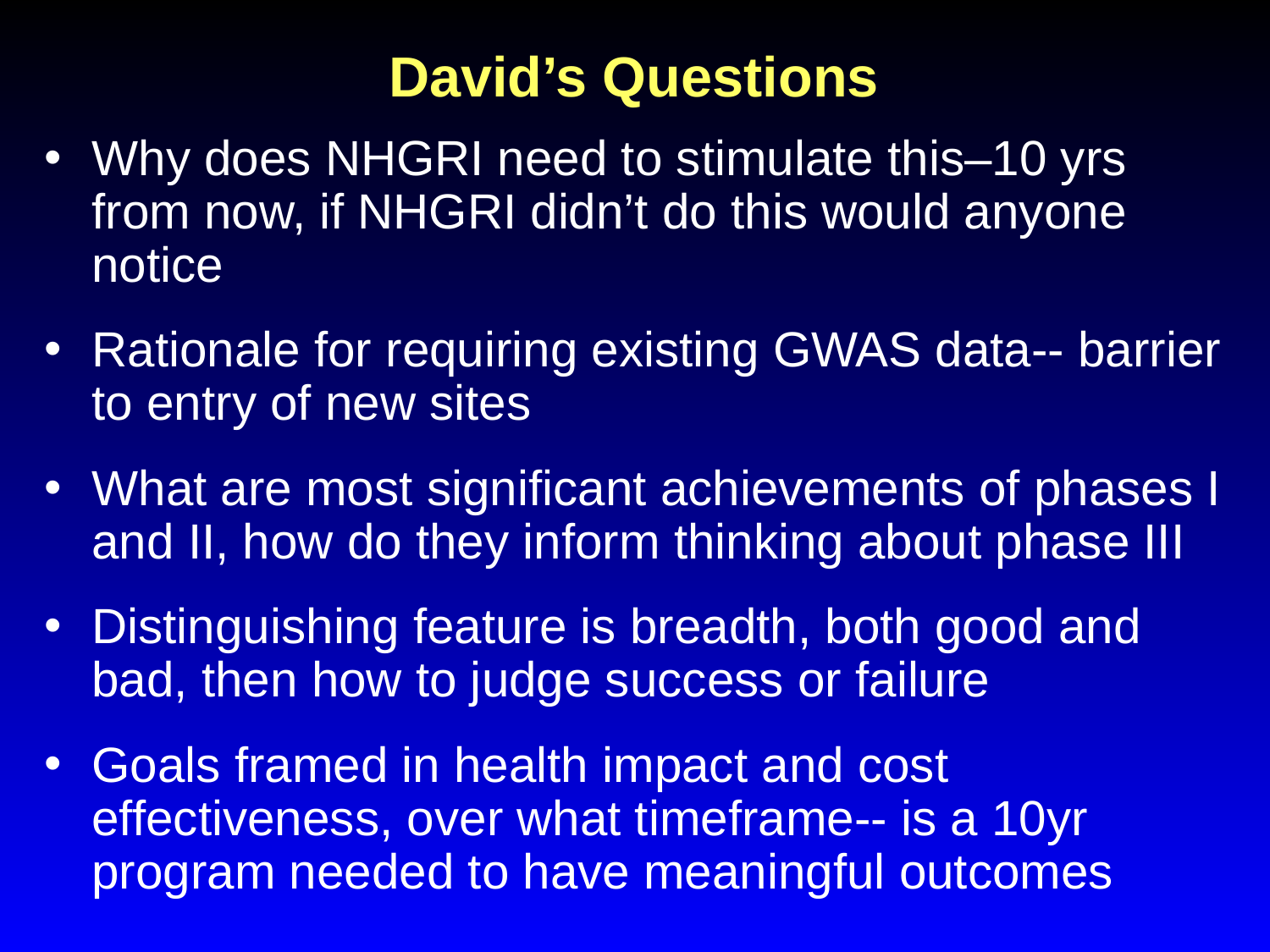

David’s Questions
Why does NHGRI need to stimulate this–10 yrs from now, if NHGRI didn’t do this would anyone notice
Rationale for requiring existing GWAS data-- barrier to entry of new sites
What are most significant achievements of phases I and II, how do they inform thinking about phase III
Distinguishing feature is breadth, both good and bad, then how to judge success or failure
Goals framed in health impact and cost effectiveness, over what timeframe-- is a 10yr program needed to have meaningful outcomes